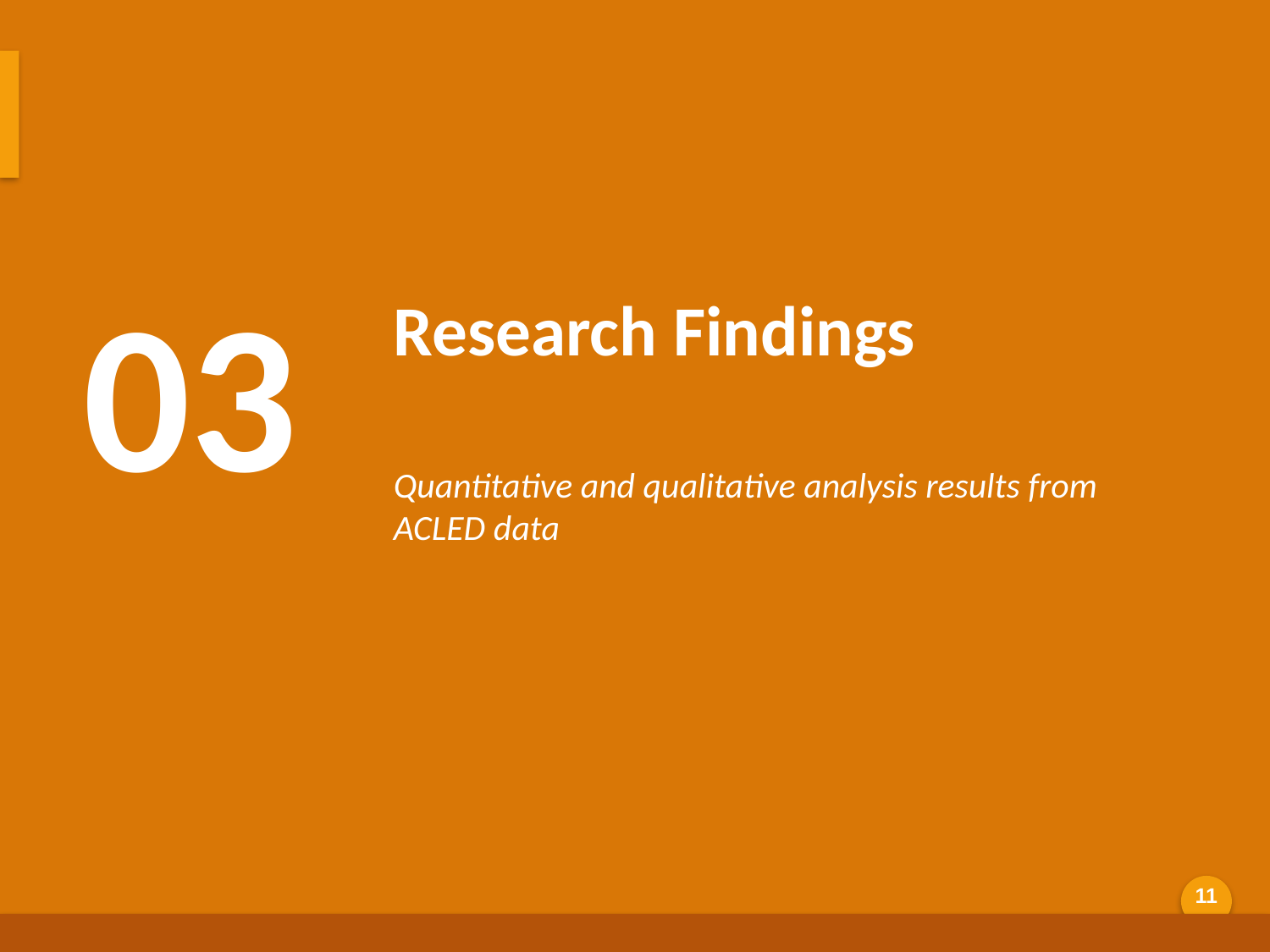

Results Overview
03
Research Findings
Quantitative and qualitative analysis results from ACLED data
Generated by AI Scholar Frontier

11